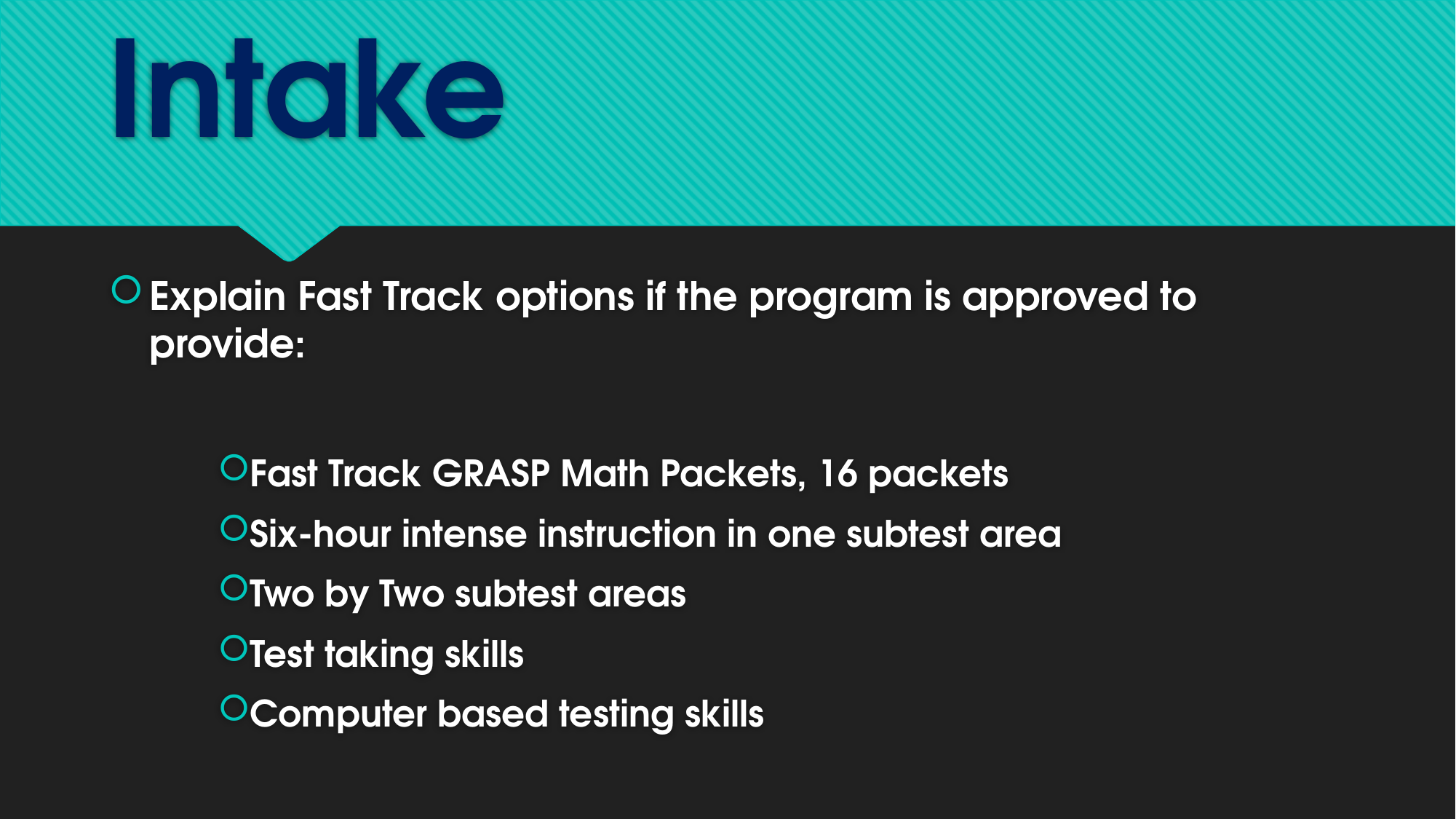

# Intake
Explain Fast Track options if the program is approved to provide:

Fast Track GRASP Math Packets, 16 packets
Six-hour intense instruction in one subtest area
Two by Two subtest areas
Test taking skills
Computer based testing skills